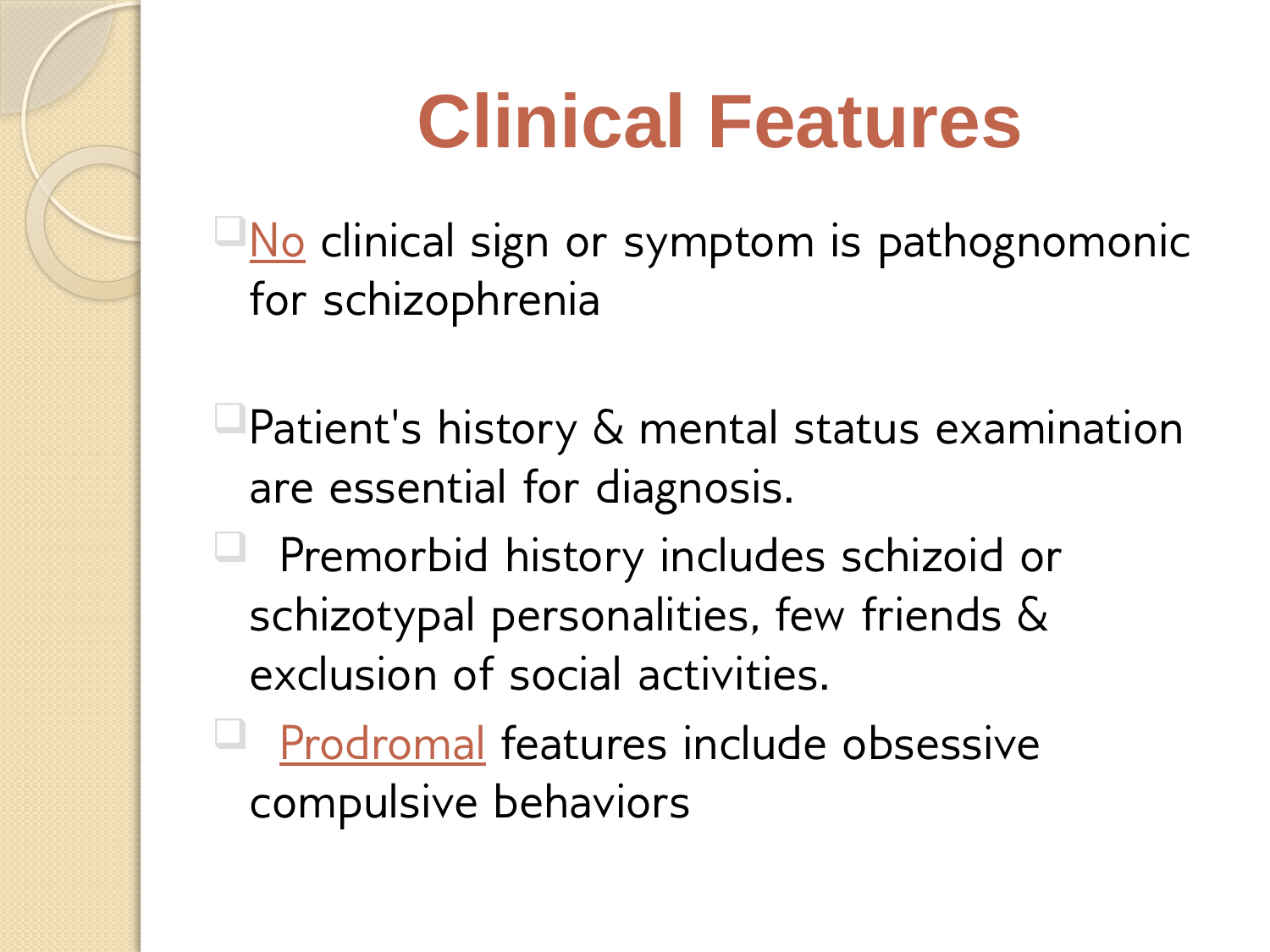

# Clinical Features
No clinical sign or symptom is pathognomonic for schizophrenia
Patient's history & mental status examination are essential for diagnosis.
  Premorbid history includes schizoid or schizotypal personalities, few friends & exclusion of social activities.
  Prodromal features include obsessive compulsive behaviors